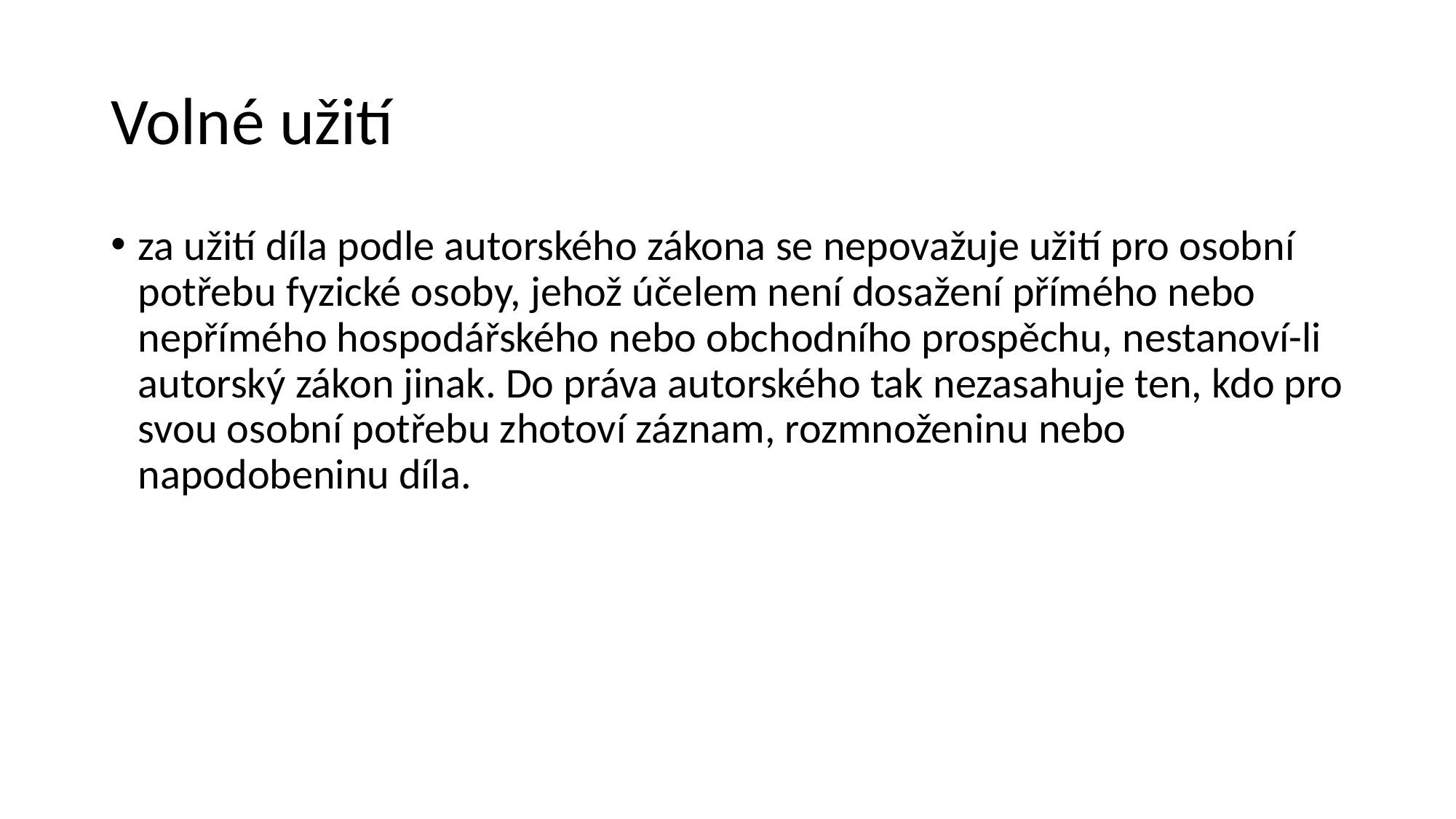

# Volné užití
za užití díla podle autorského zákona se nepovažuje užití pro osobní potřebu fyzické osoby, jehož účelem není dosažení přímého nebo nepřímého hospodářského nebo obchodního prospěchu, nestanoví-li autorský zákon jinak. Do práva autorského tak nezasahuje ten, kdo pro svou osobní potřebu zhotoví záznam, rozmnoženinu nebo napodobeninu díla.